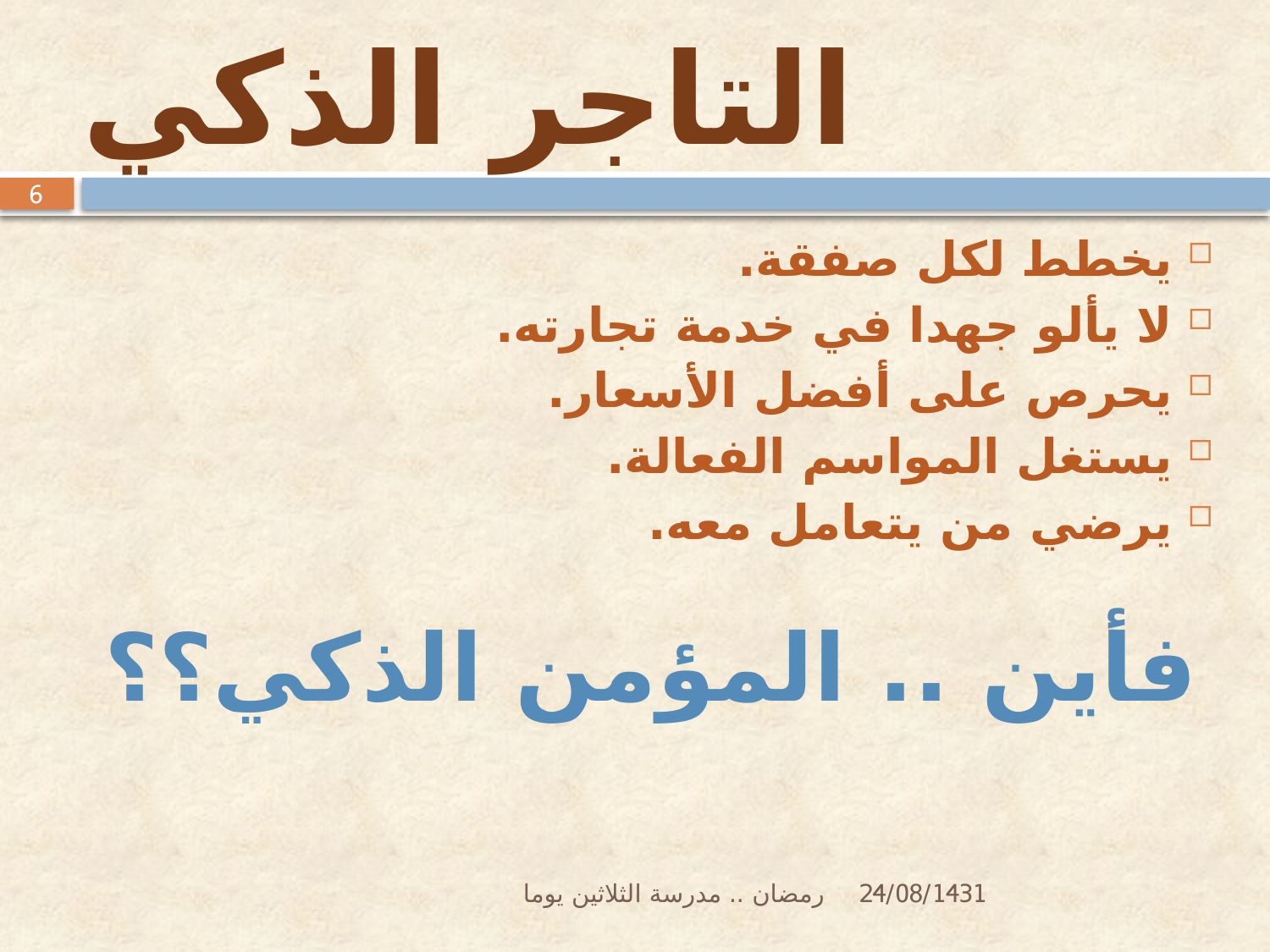

# التاجر الذكي
6
يخطط لكل صفقة.
لا يألو جهدا في خدمة تجارته.
يحرص على أفضل الأسعار.
يستغل المواسم الفعالة.
يرضي من يتعامل معه.

فأين .. المؤمن الذكي؟؟
رمضان .. مدرسة الثلاثين يوما
24/08/1431